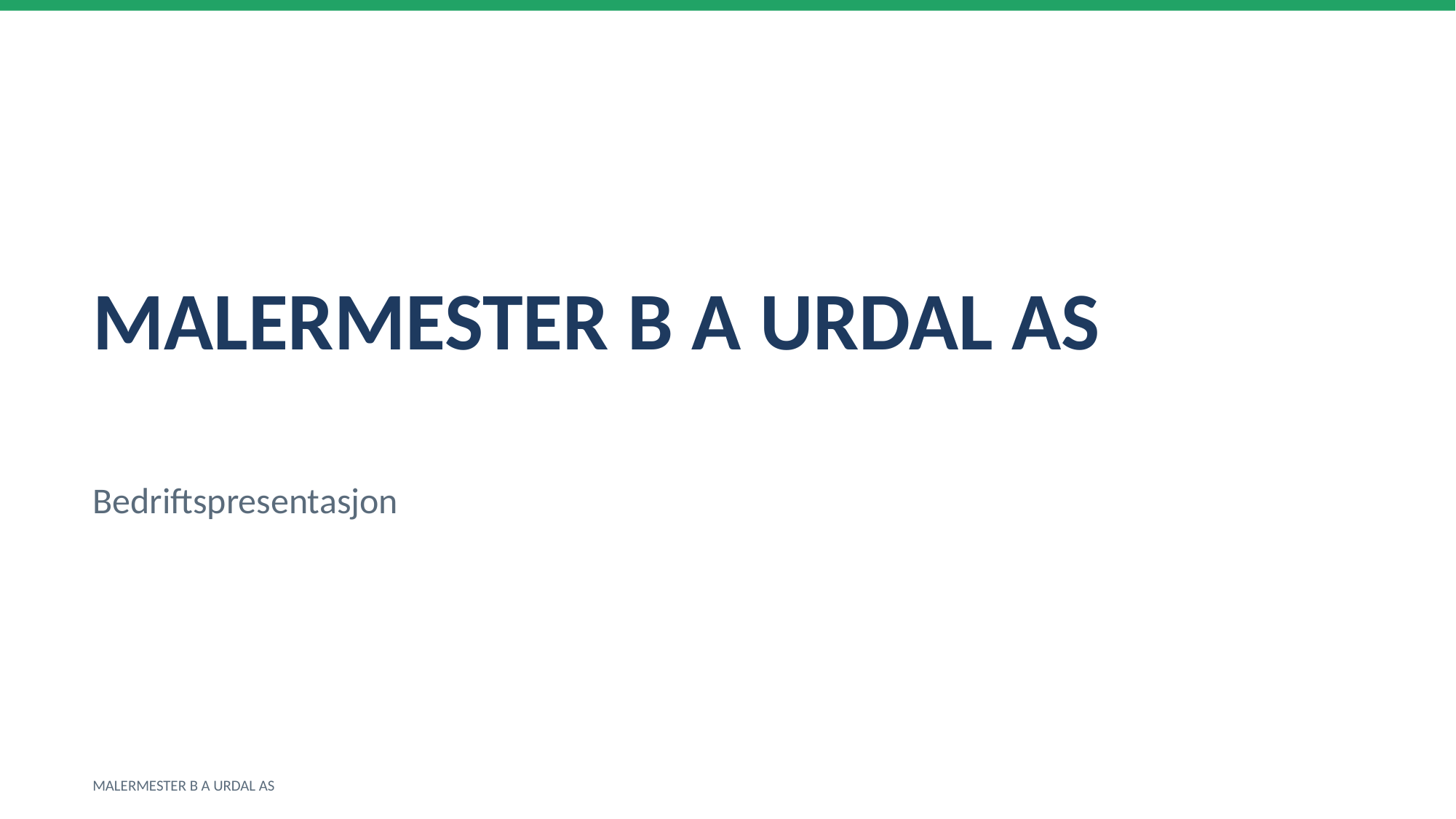

MALERMESTER B A URDAL AS
Bedriftspresentasjon
MALERMESTER B A URDAL AS